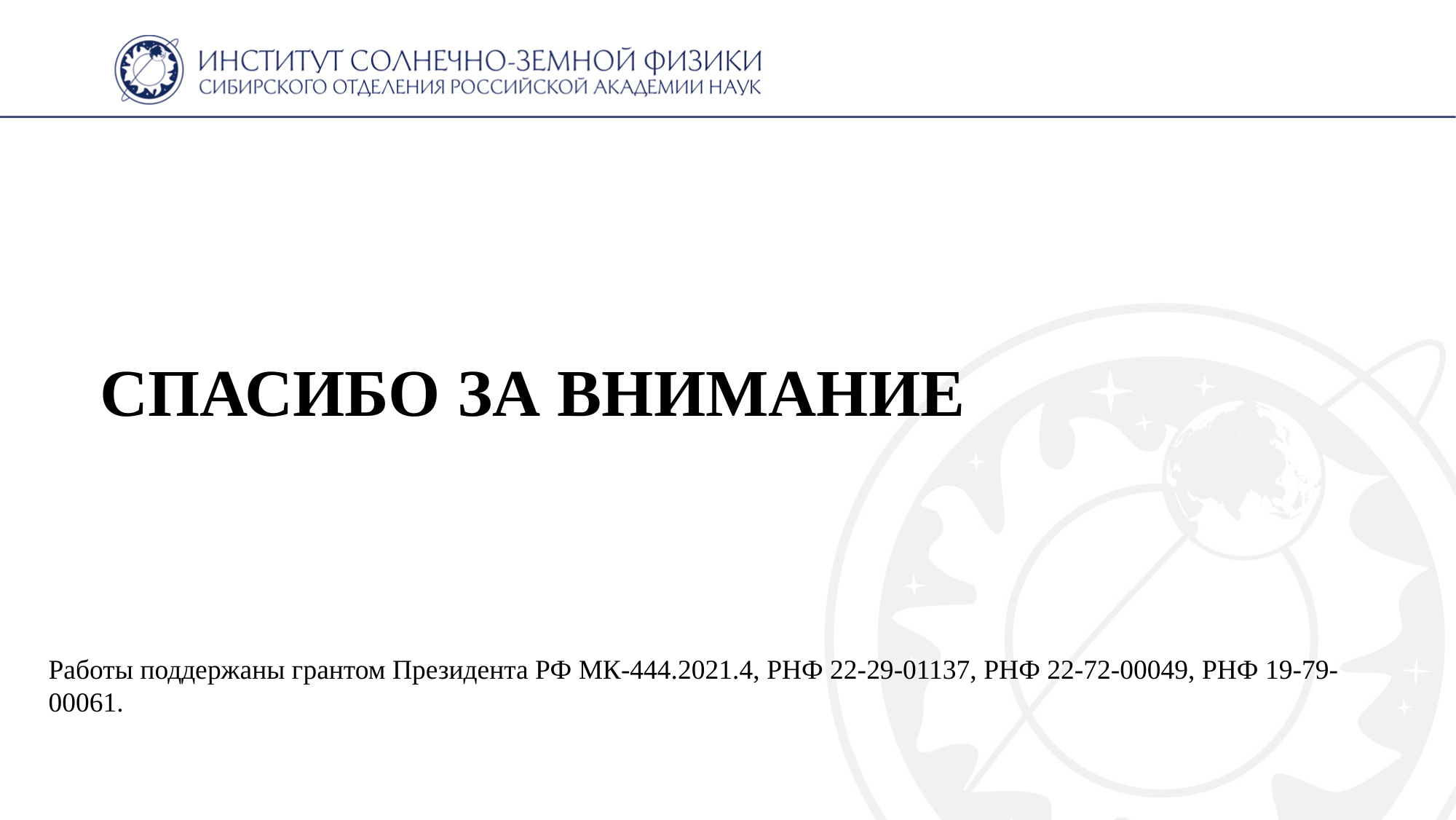

СПАСИБО ЗА ВНИМАНИЕ
# Работы поддержаны грантом Президента РФ МК-444.2021.4, РНФ 22-29-01137, РНФ 22-72-00049, РНФ 19-79-00061.